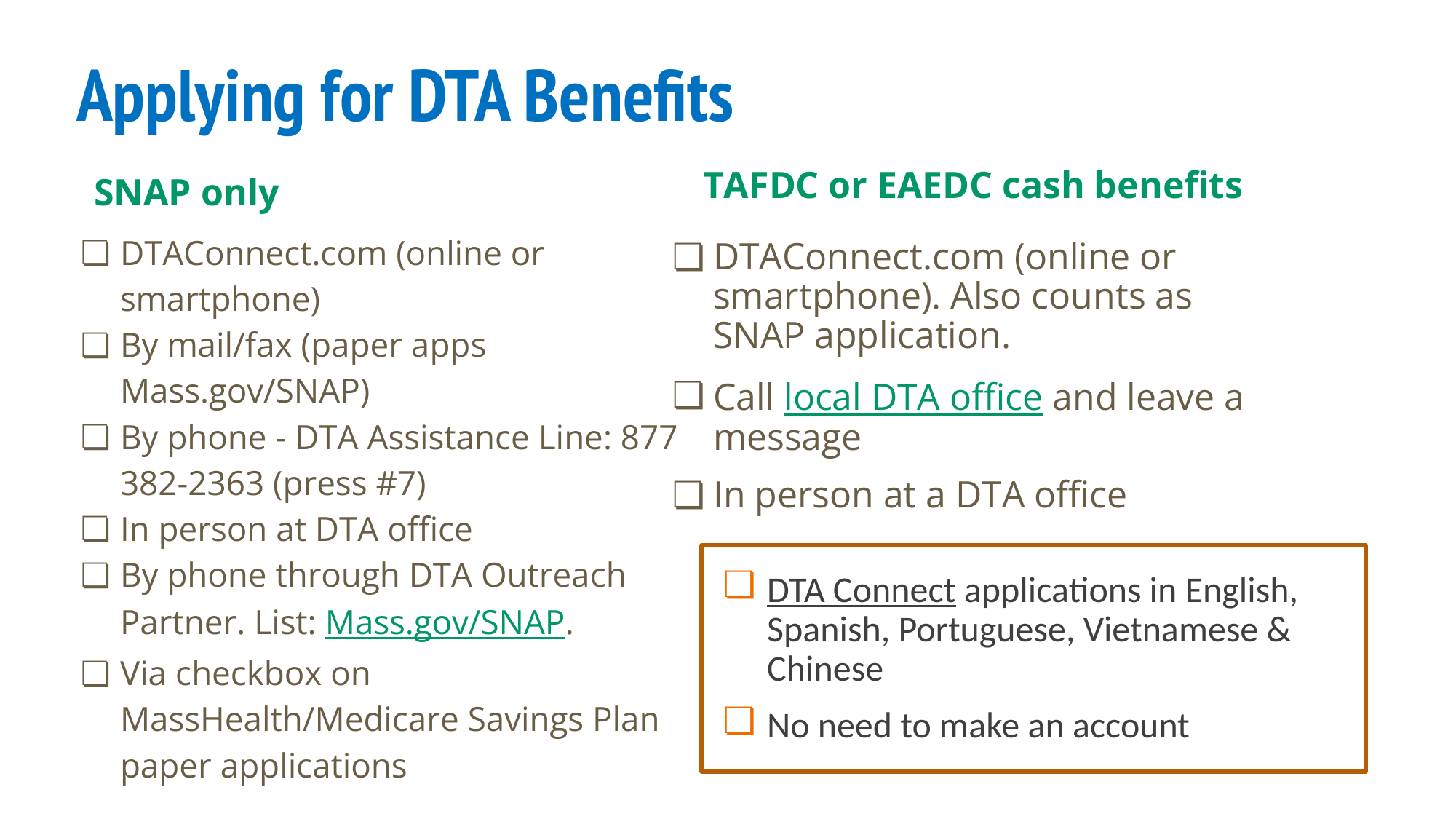

# Applying for DTA Benefits
TAFDC or EAEDC cash benefits
SNAP only
DTAConnect.com (online or smartphone)
By mail/fax (paper apps Mass.gov/SNAP)
By phone - DTA Assistance Line: 877 382-2363 (press #7)
In person at DTA office
By phone through DTA Outreach Partner. List: Mass.gov/SNAP.
Via checkbox on MassHealth/Medicare Savings Plan paper applications

DTAConnect.com (online or smartphone). Also counts as SNAP application.
Call local DTA office and leave a message
In person at a DTA office
DTA Connect applications in English, Spanish, Portuguese, Vietnamese & Chinese
No need to make an account
83